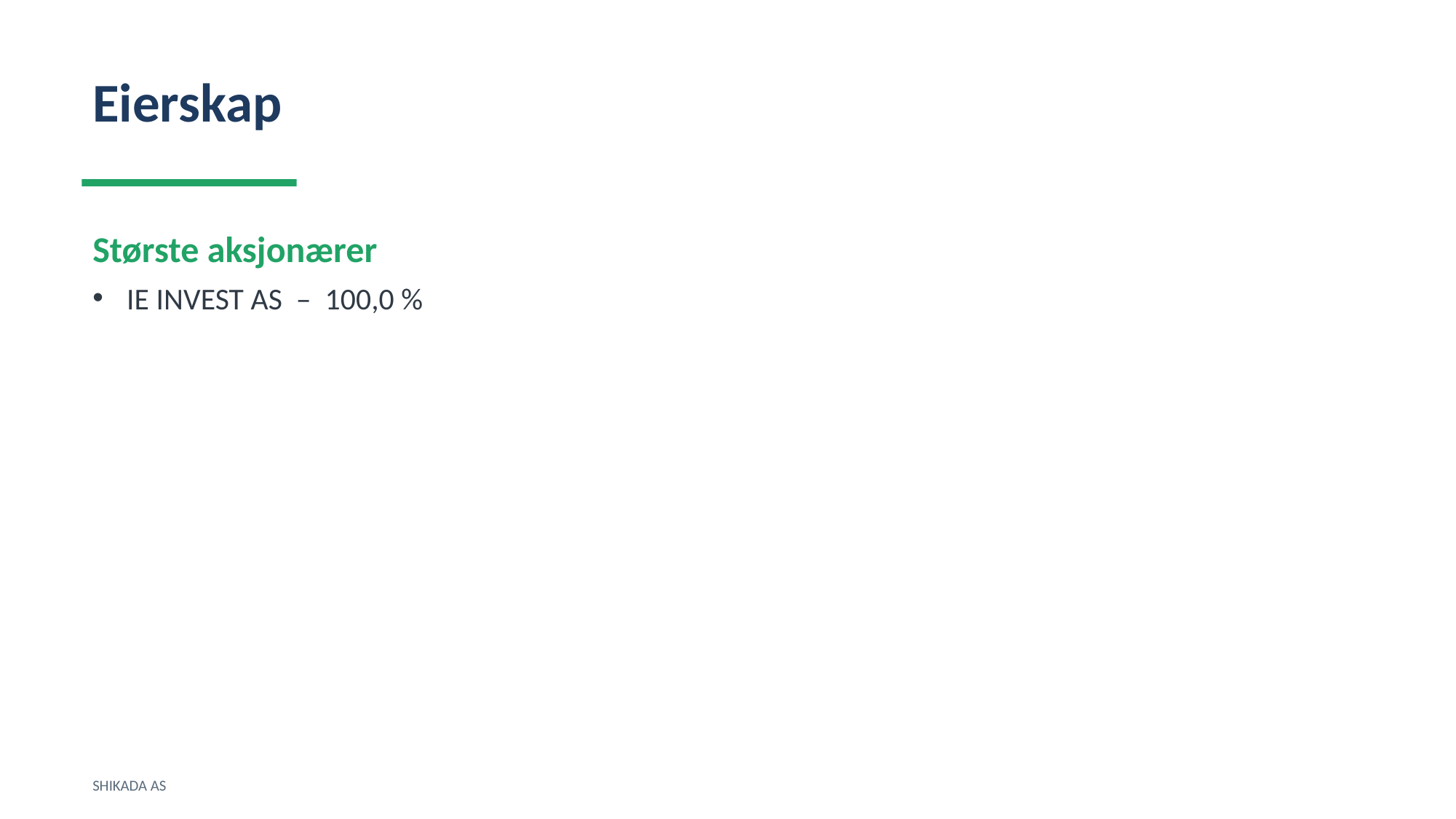

Eierskap

Største aksjonærer
IE INVEST AS  –  100,0 %
SHIKADA AS